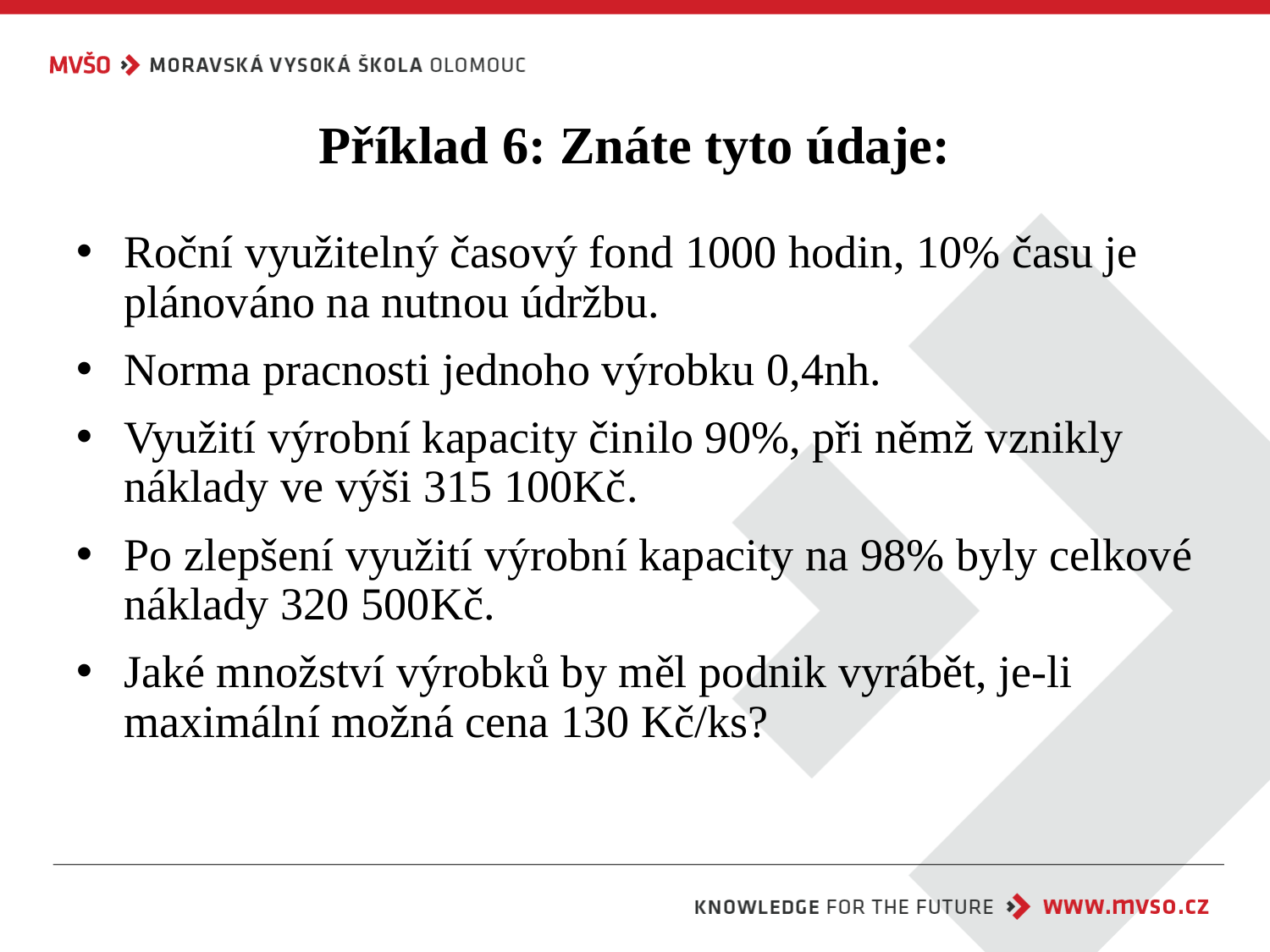

# Příklad 6: Znáte tyto údaje:
Roční využitelný časový fond 1000 hodin, 10% času je plánováno na nutnou údržbu.
Norma pracnosti jednoho výrobku 0,4nh.
Využití výrobní kapacity činilo 90%, při němž vznikly náklady ve výši 315 100Kč.
Po zlepšení využití výrobní kapacity na 98% byly celkové náklady 320 500Kč.
Jaké množství výrobků by měl podnik vyrábět, je-li maximální možná cena 130 Kč/ks?